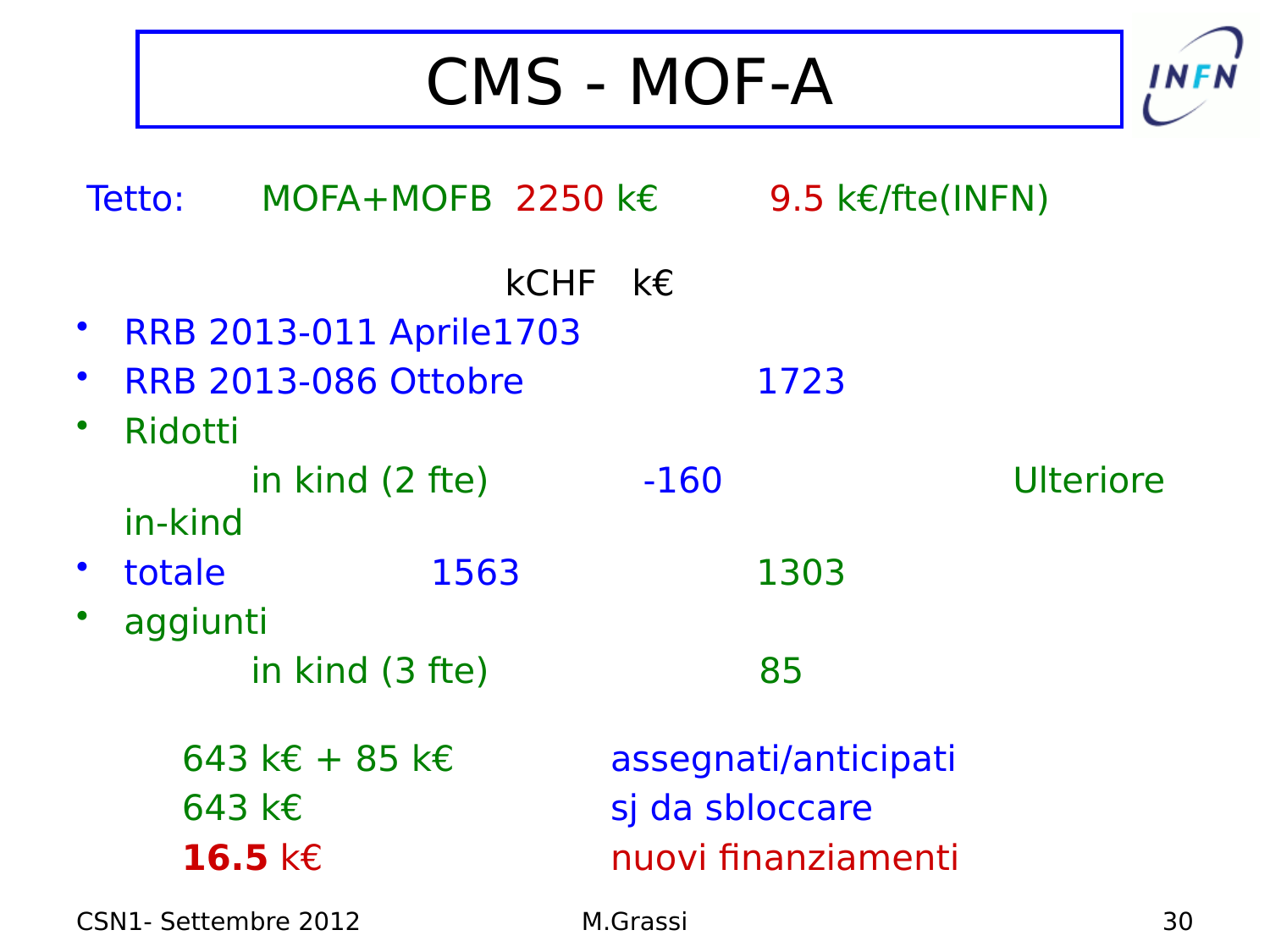

# CMS - MOF-A
Tetto:	MOFA+MOFB 	2250 k€ 	9.5 k€/fte(INFN)
				kCHF	k€
RRB 2013-011 Aprile	1703
RRB 2013-086 Ottobre	1723
Ridotti
		in kind (2 fte) 		 -160	 		Ulteriore in-kind
totale		1563	1303
aggiunti
		in kind (3 fte) 		 	85
643 k€ + 85 k€ 		assegnati/anticipati
643 k€ 			sj da sbloccare
16.5 k€	  		nuovi finanziamenti

CSN1- Settembre 2012
M.Grassi
30